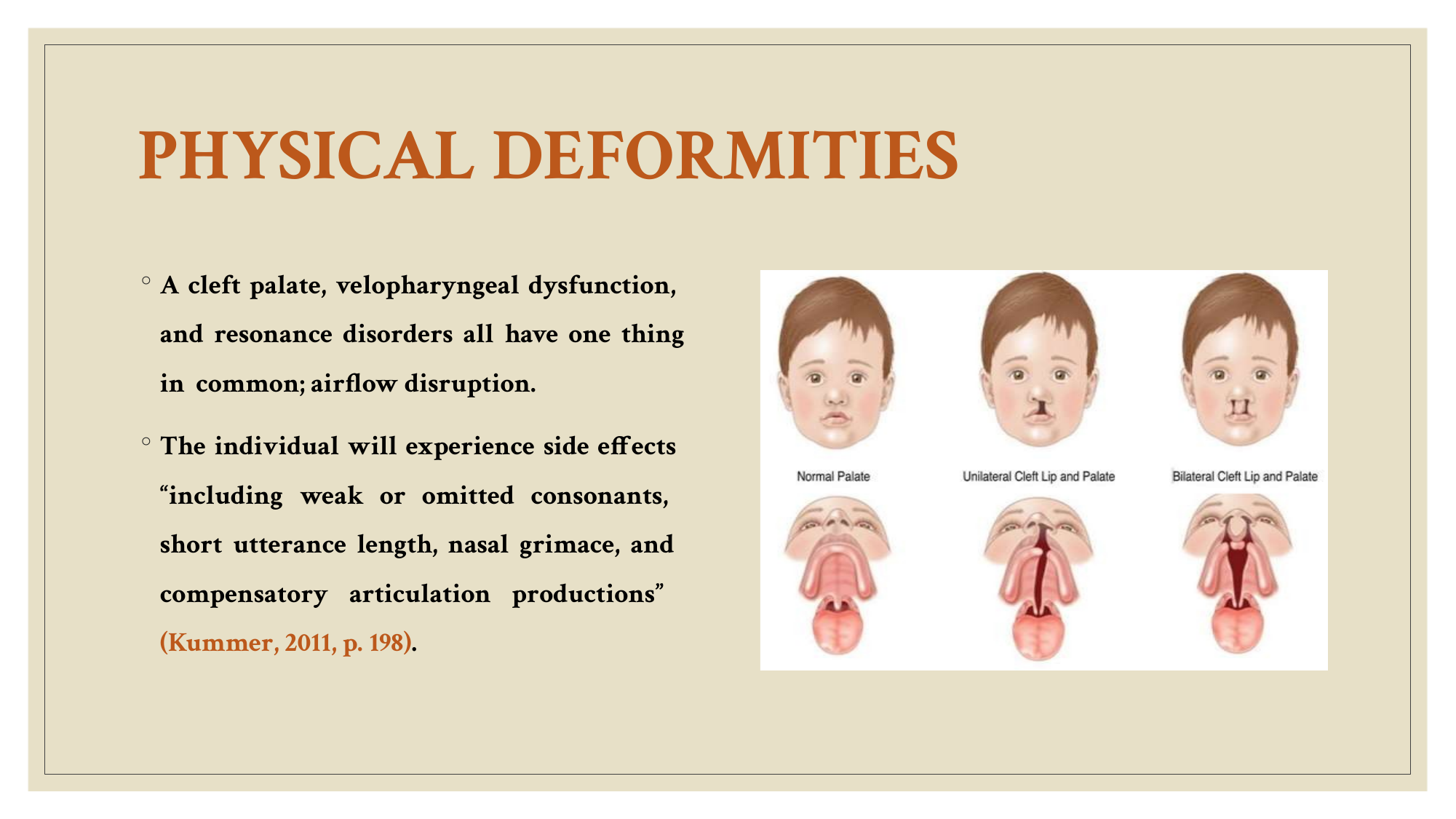

# PHYSICAL DEFORMITIES
A cleft palate, velopharyngeal dysfunction,  and resonance disorders all have one thing in  common; airflow disruption.
The individual will experience side effects  “including weak or omitted consonants,  short utterance length, nasal grimace, and  compensatory articulation productions”  (Kummer, 2011, p. 198).